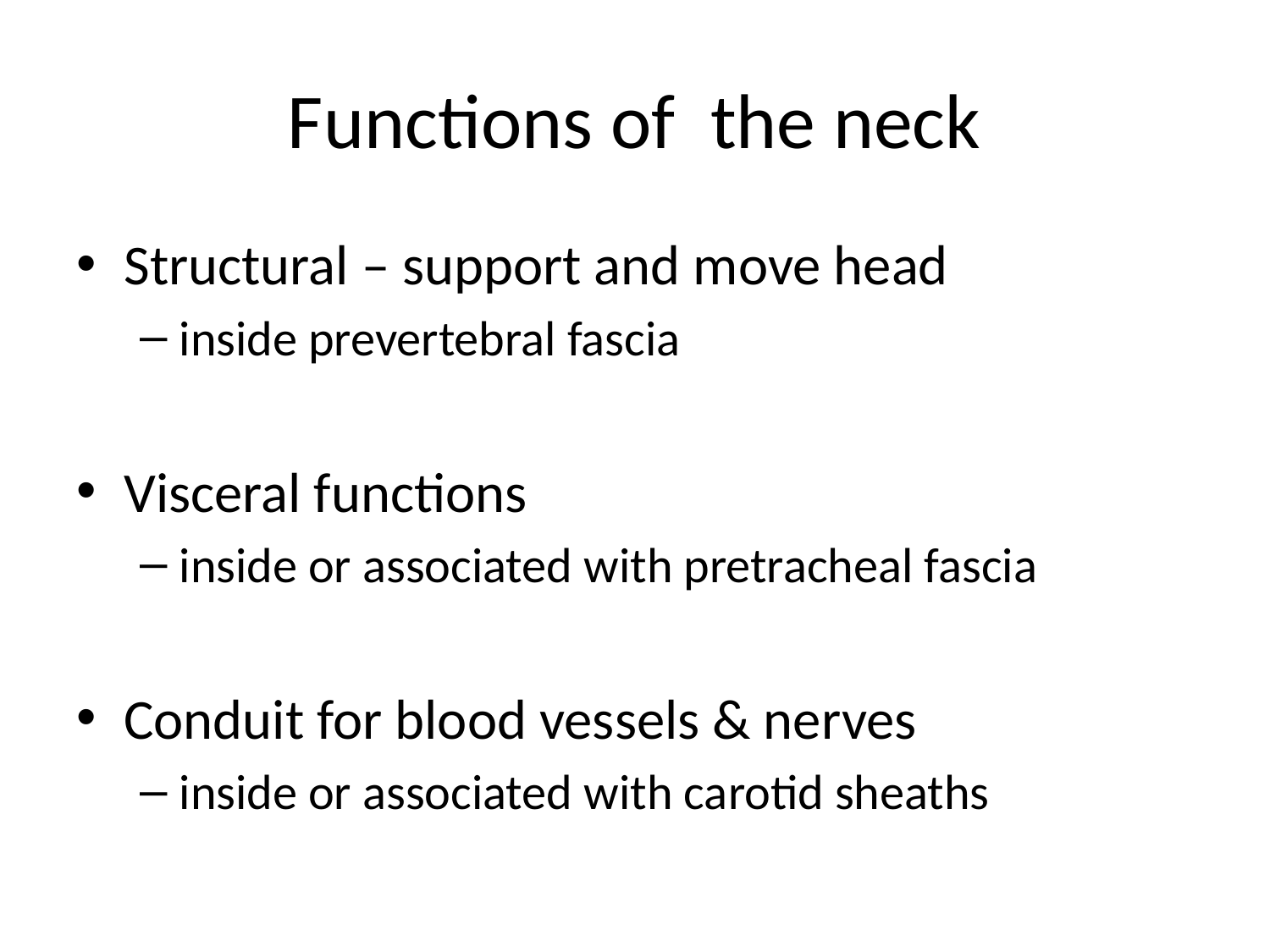

# Functions of  the neck
Structural – support and move head
inside prevertebral fascia

Visceral functions
inside or associated with pretracheal fascia

Conduit for blood vessels & nerves
inside or associated with carotid sheaths